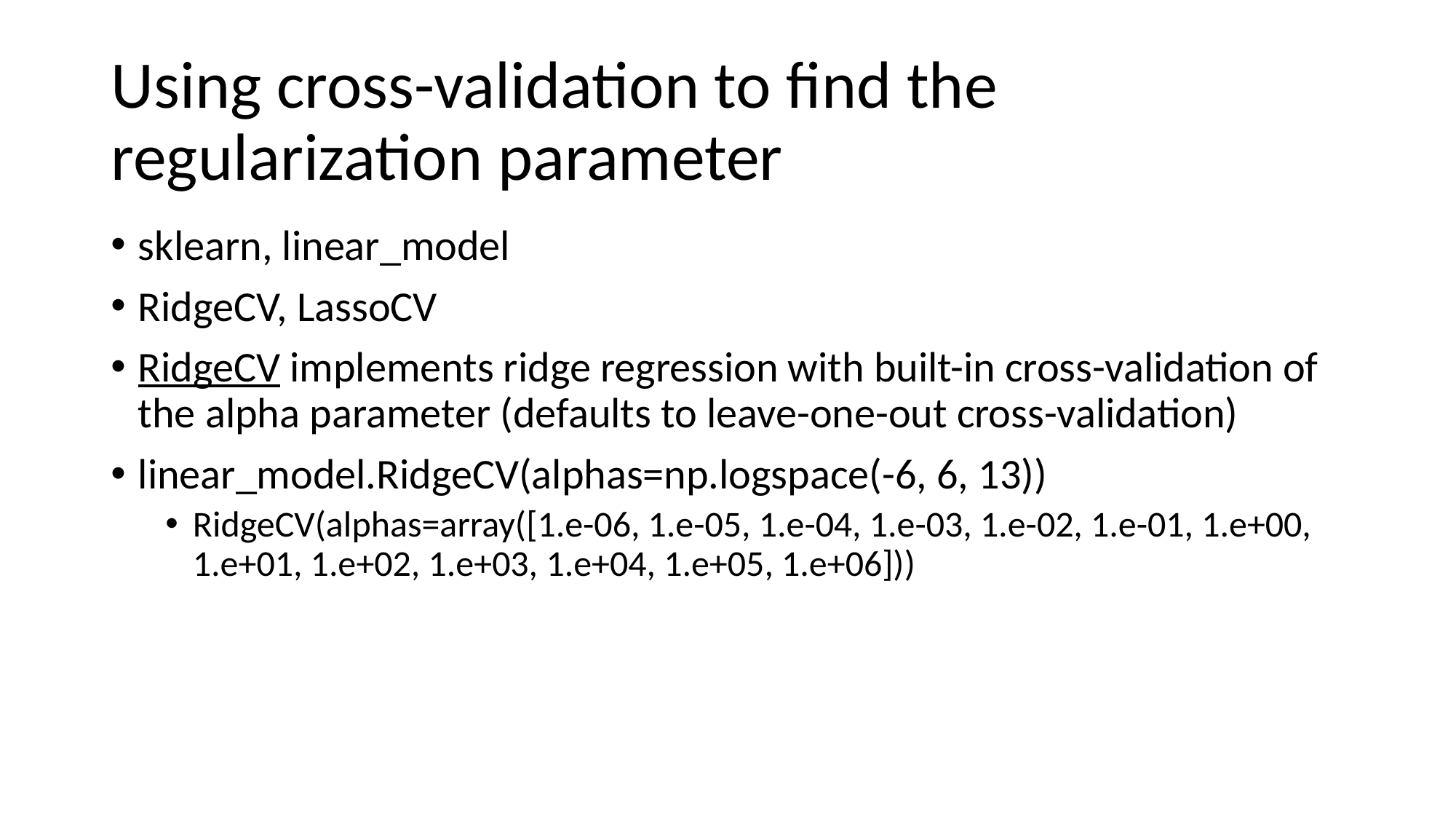

# Using cross-validation to find the regularization parameter
sklearn, linear_model
RidgeCV, LassoCV
RidgeCV implements ridge regression with built-in cross-validation of the alpha parameter (defaults to leave-one-out cross-validation)
linear_model.RidgeCV(alphas=np.logspace(-6, 6, 13))
RidgeCV(alphas=array([1.e-06, 1.e-05, 1.e-04, 1.e-03, 1.e-02, 1.e-01, 1.e+00, 1.e+01, 1.e+02, 1.e+03, 1.e+04, 1.e+05, 1.e+06]))